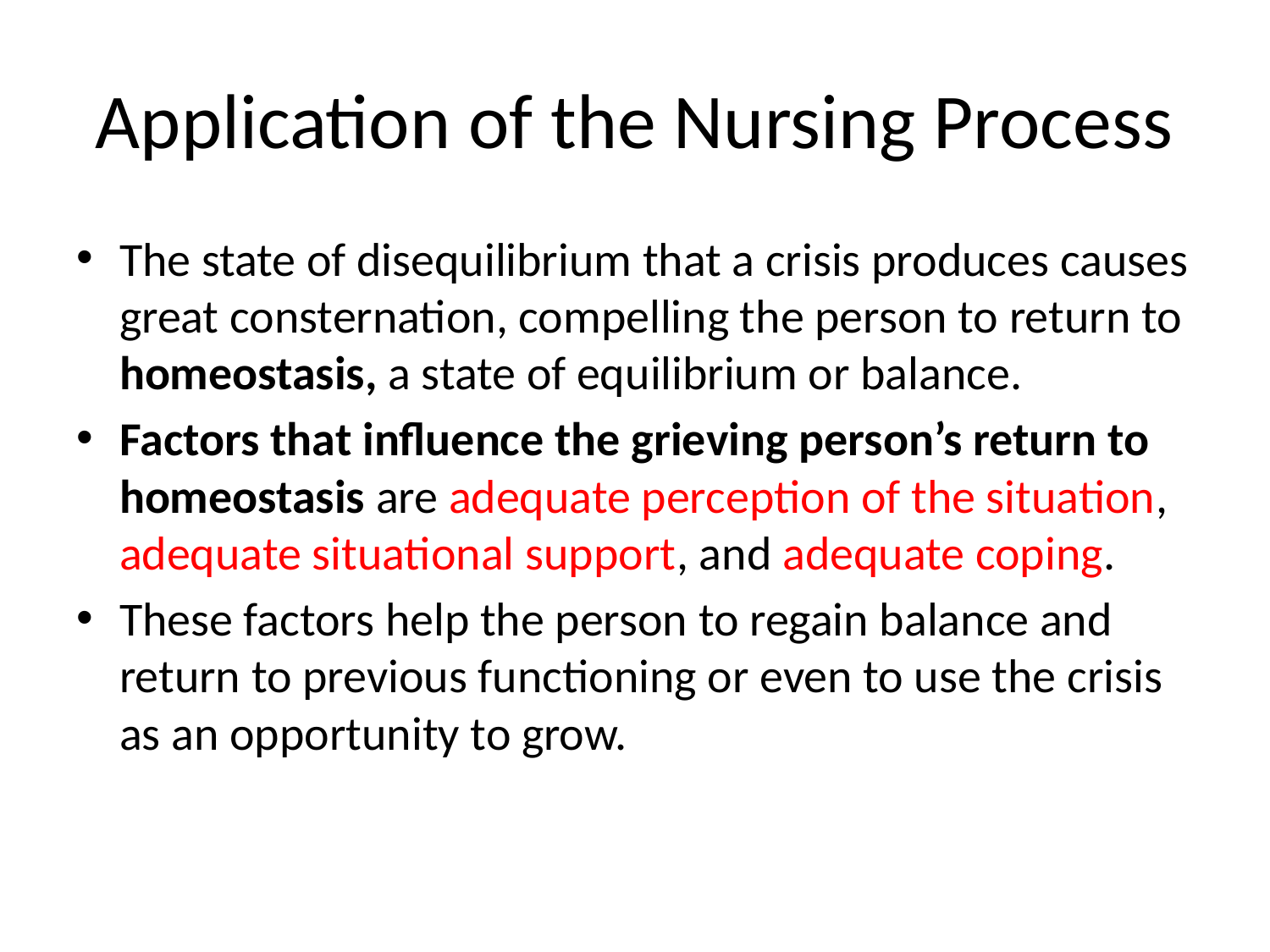

# Application of the Nursing Process
The state of disequilibrium that a crisis produces causes great consternation, compelling the person to return to homeostasis, a state of equilibrium or balance.
Factors that influence the grieving person’s return to homeostasis are adequate perception of the situation, adequate situational support, and adequate coping.
These factors help the person to regain balance and return to previous functioning or even to use the crisis as an opportunity to grow.